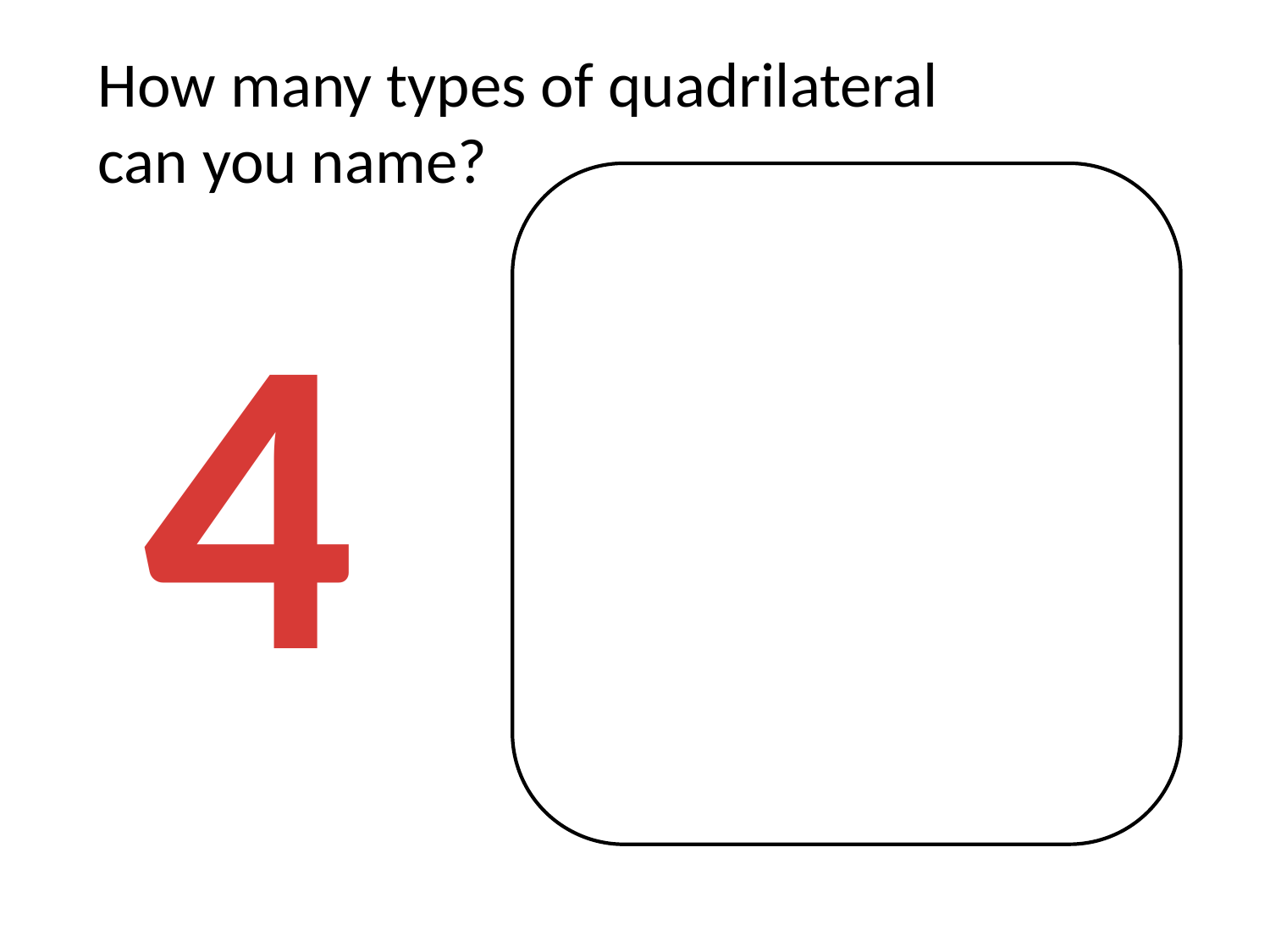

How many types of quadrilateral can you name?

4